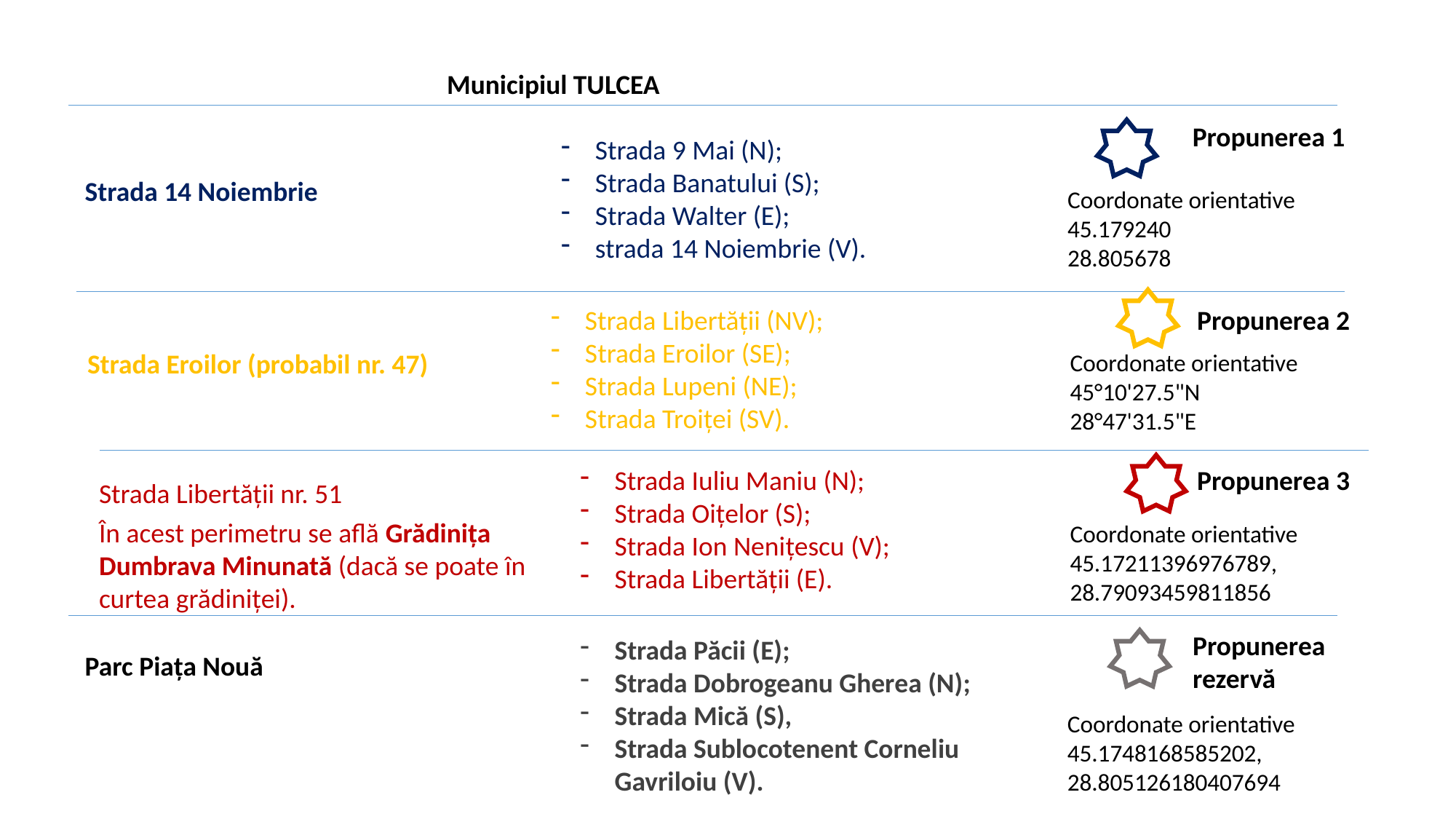

Municipiul TULCEA
Propunerea 1

Strada 9 Mai (N);
Strada Banatului (S);
Strada Walter (E);
strada 14 Noiembrie (V).
Strada 14 Noiembrie
Coordonate orientative 45.179240
28.805678

Strada Libertății (NV);
Strada Eroilor (SE);
Strada Lupeni (NE);
Strada Troiței (SV).
Propunerea 2
Strada Eroilor (probabil nr. 47)
Coordonate orientative 45°10'27.5"N
28°47'31.5"E

Strada Iuliu Maniu (N);
Strada Oițelor (S);
Strada Ion Nenițescu (V);
Strada Libertății (E).
Propunerea 3
Strada Libertății nr. 51
În acest perimetru se află Grădinița Dumbrava Minunată (dacă se poate în curtea grădiniței).
Coordonate orientative 45.17211396976789, 28.79093459811856
Propunerea
rezervă
Strada Păcii (E);
Strada Dobrogeanu Gherea (N);
Strada Mică (S),
Strada Sublocotenent Corneliu Gavriloiu (V).

Parc Piața Nouă
Coordonate orientative 45.1748168585202, 28.805126180407694